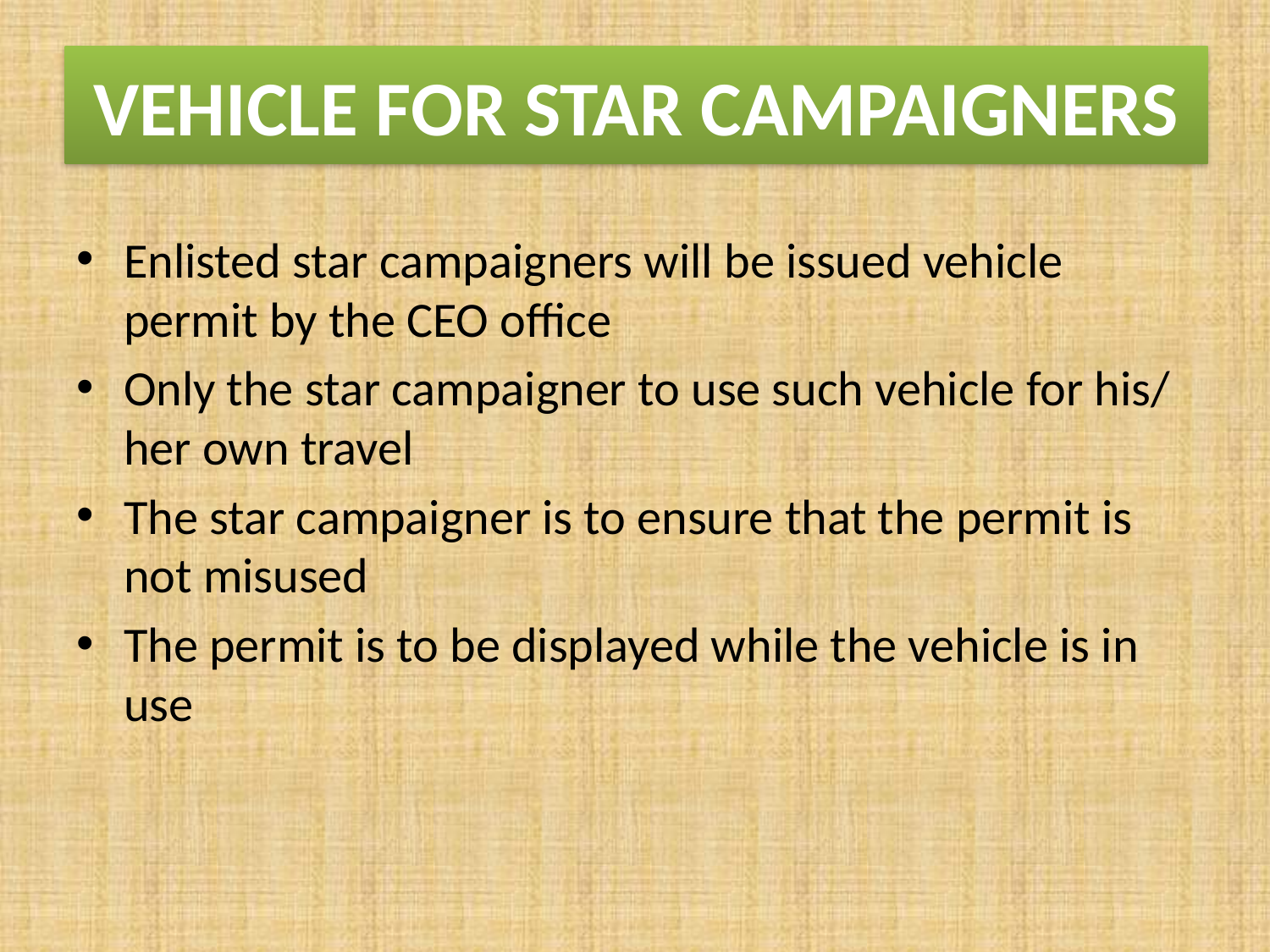

# VEHICLE FOR STAR CAMPAIGNERS
Enlisted star campaigners will be issued vehicle permit by the CEO office
Only the star campaigner to use such vehicle for his/ her own travel
The star campaigner is to ensure that the permit is not misused
The permit is to be displayed while the vehicle is in use